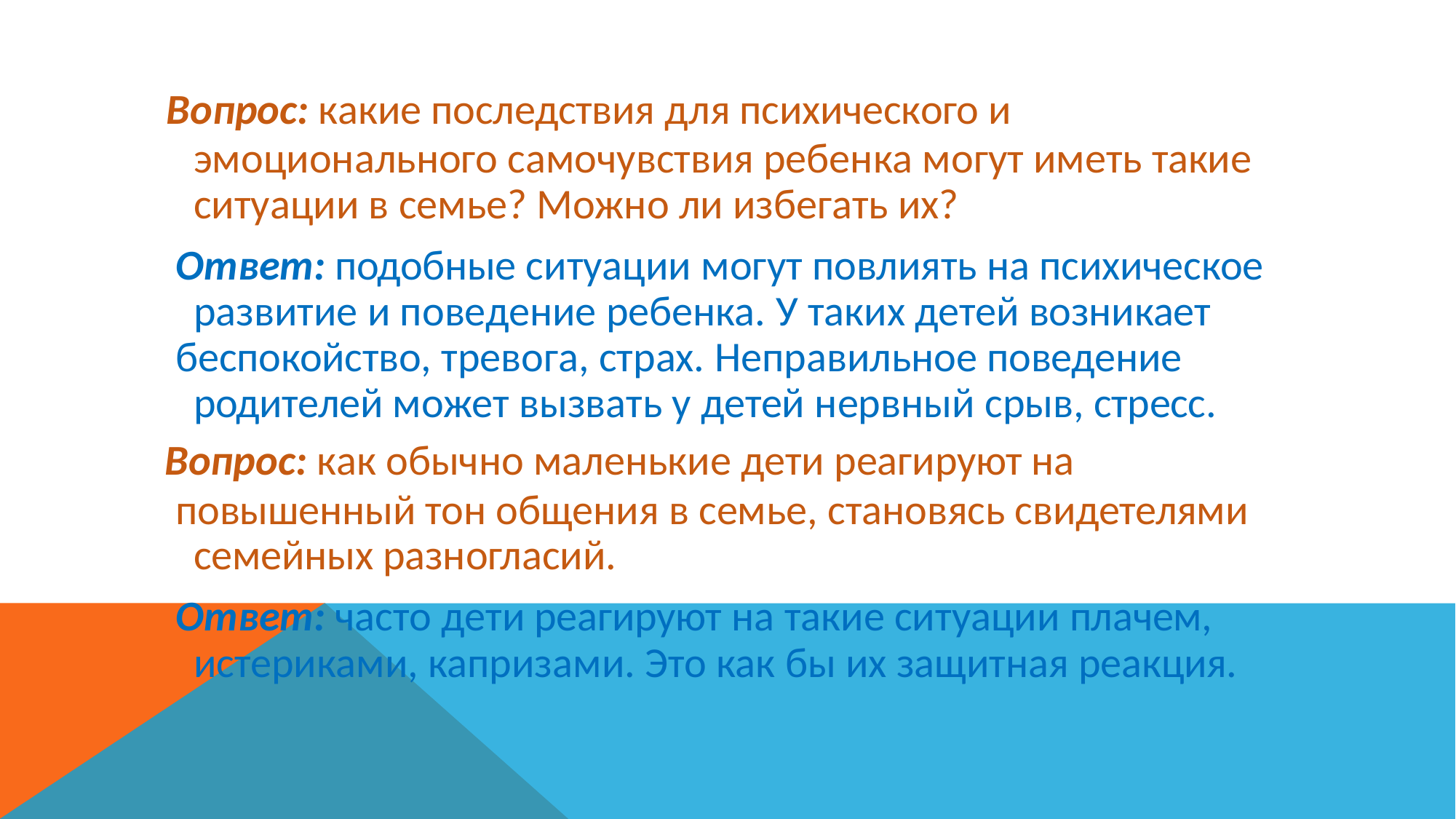

Вопрос: какие последствия для психического и
эмоционального самочувствия ребенка могут иметь такие ситуации в семье? Можно ли избегать их?
Ответ: подобные ситуации могут повлиять на психическое развитие и поведение ребенка. У таких детей возникает
беспокойство, тревога, страх. Неправильное поведение родителей может вызвать у детей нервный срыв, стресс.
Вопрос: как обычно маленькие дети реагируют на
повышенный тон общения в семье, становясь свидетелями семейных разногласий.
Ответ: часто дети реагируют на такие ситуации плачем, истериками, капризами. Это как бы их защитная реакция.